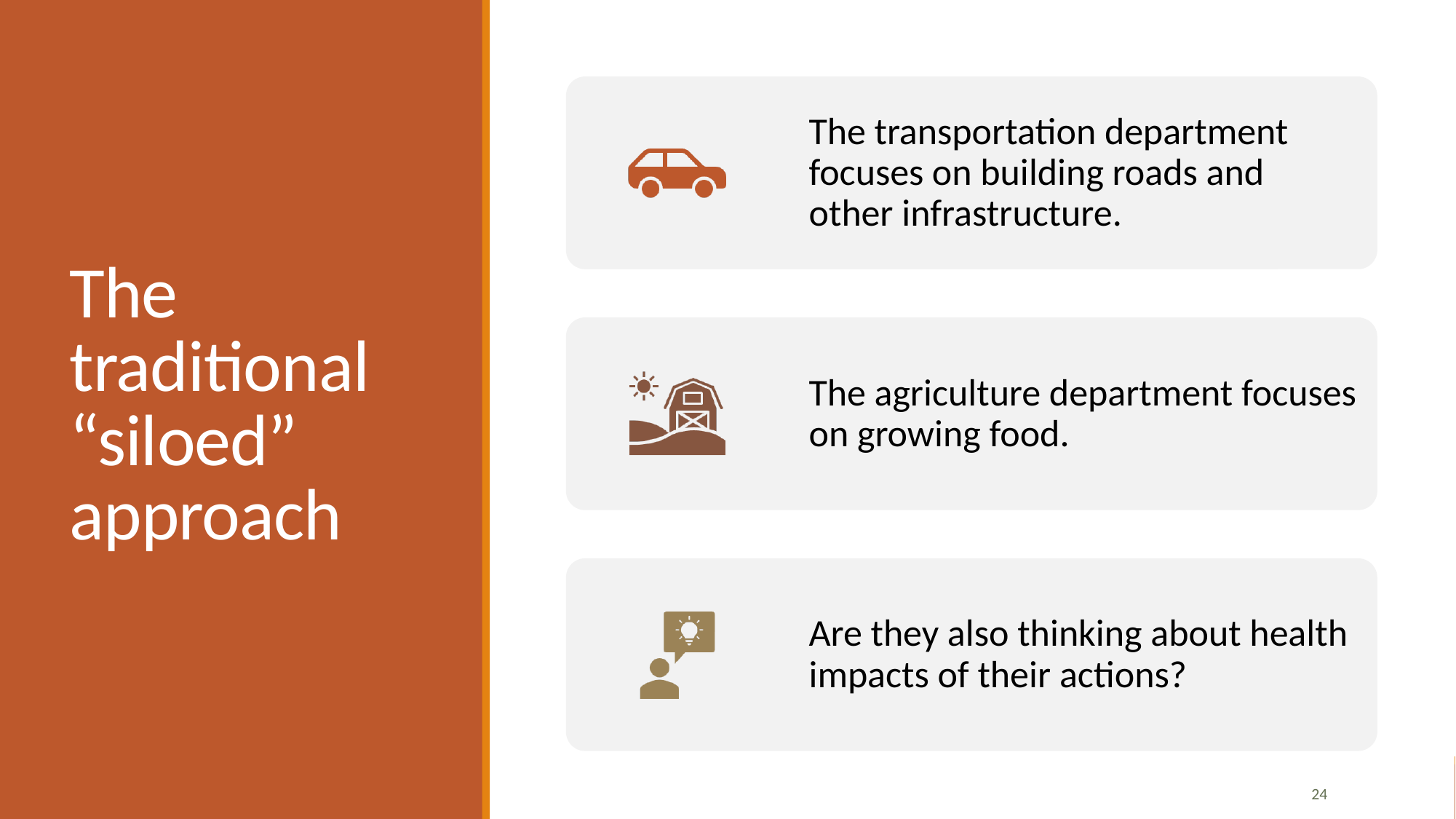

# The traditional “siloed” approach
The transportation department focuses on building roads and other infrastructure.
The agriculture department focuses on growing food.
Are they also thinking about health impacts of their actions?
24